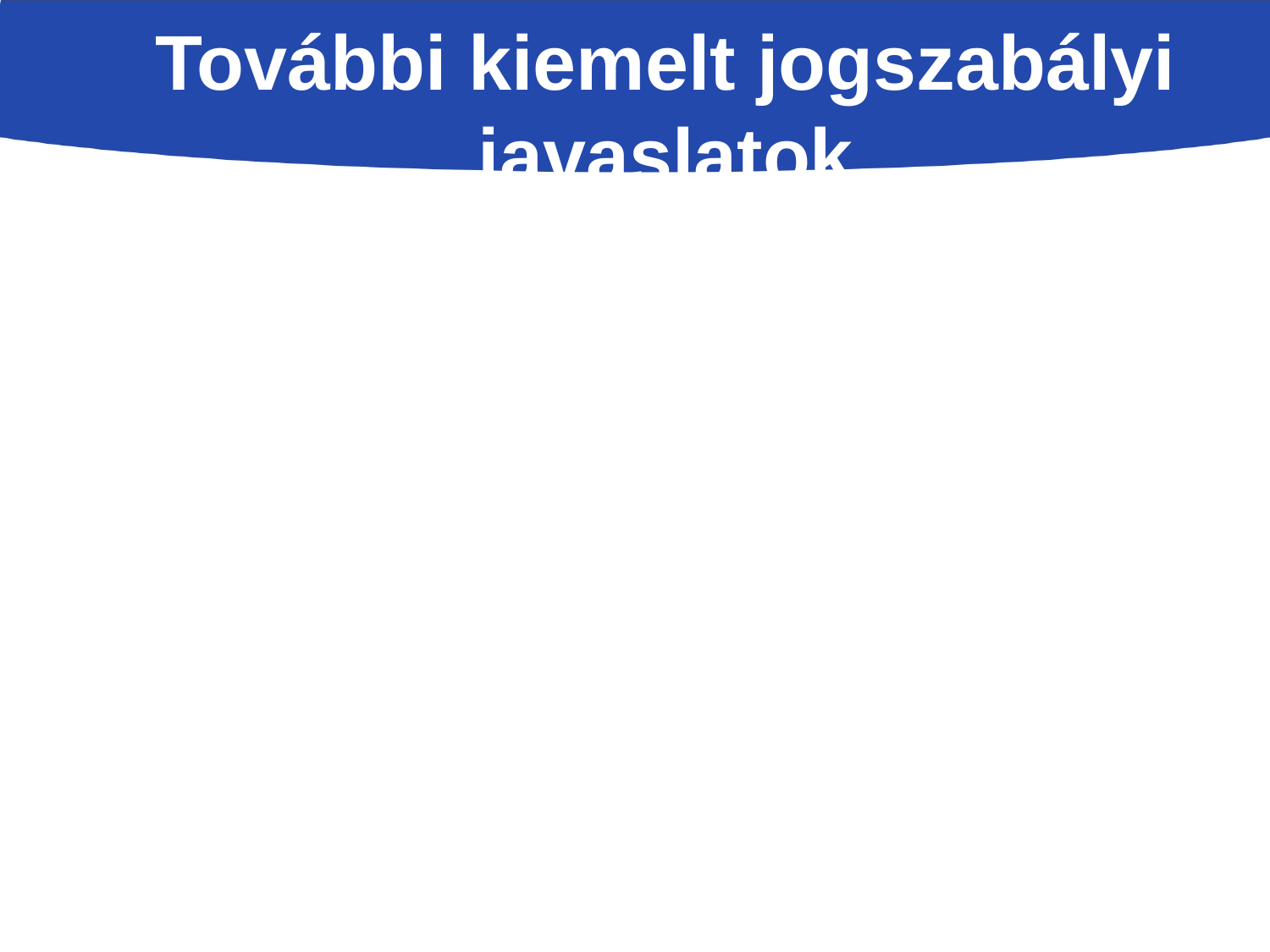

A felszíni vízminőség-védelmi szabályozás korszerűsítése és VGT konform átalakítása
Vízbázisvédelmi szabályozás korszerűsítése
További kiemelt jogszabályi javaslatok